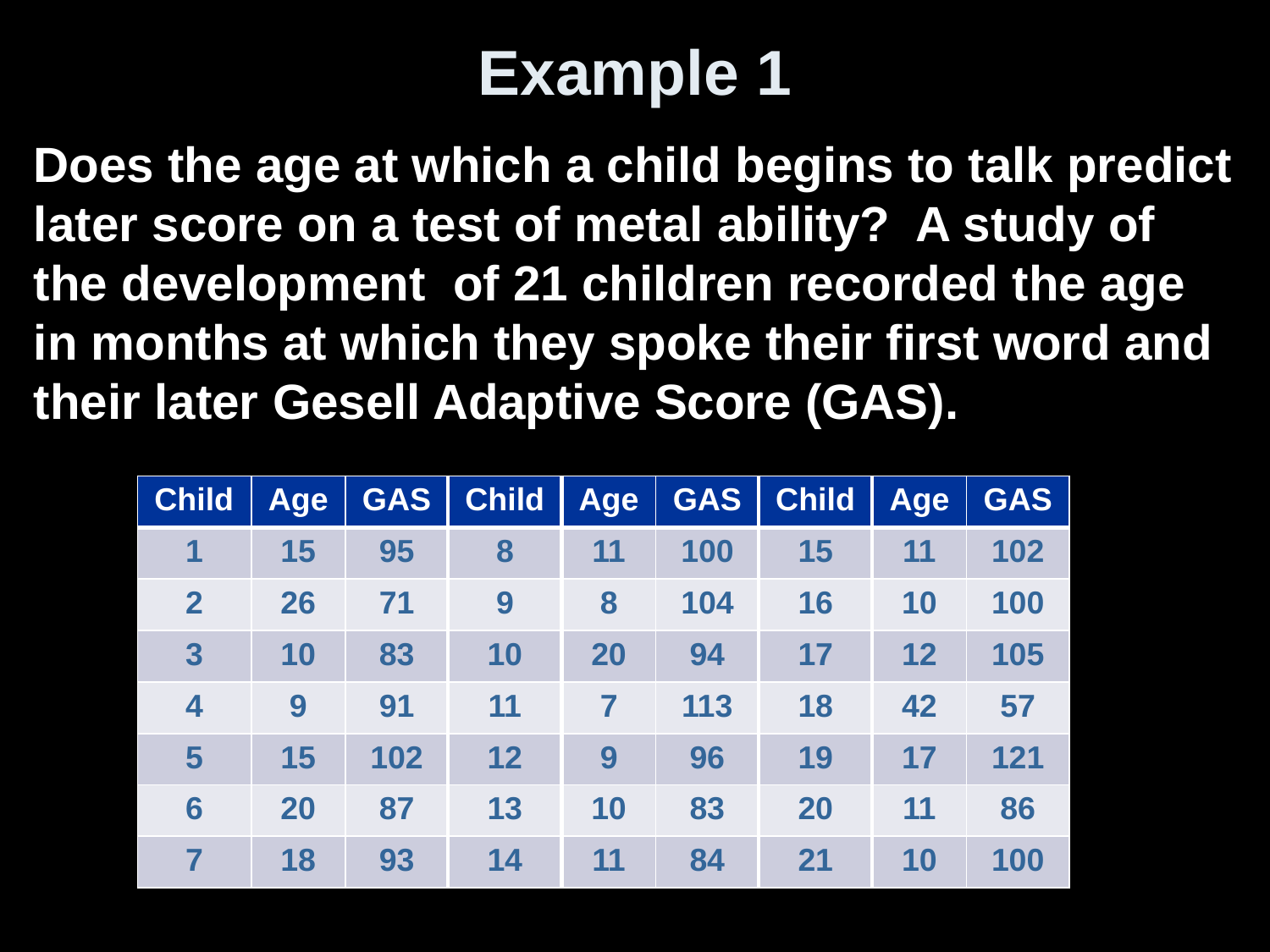

# Example 1
Does the age at which a child begins to talk predict later score on a test of metal ability?  A study of the development  of 21 children recorded the age in months at which they spoke their first word and their later Gesell Adaptive Score (GAS).
| Child | Age | GAS | Child | Age | GAS | Child | Age | GAS |
| --- | --- | --- | --- | --- | --- | --- | --- | --- |
| 1 | 15 | 95 | 8 | 11 | 100 | 15 | 11 | 102 |
| 2 | 26 | 71 | 9 | 8 | 104 | 16 | 10 | 100 |
| 3 | 10 | 83 | 10 | 20 | 94 | 17 | 12 | 105 |
| 4 | 9 | 91 | 11 | 7 | 113 | 18 | 42 | 57 |
| 5 | 15 | 102 | 12 | 9 | 96 | 19 | 17 | 121 |
| 6 | 20 | 87 | 13 | 10 | 83 | 20 | 11 | 86 |
| 7 | 18 | 93 | 14 | 11 | 84 | 21 | 10 | 100 |